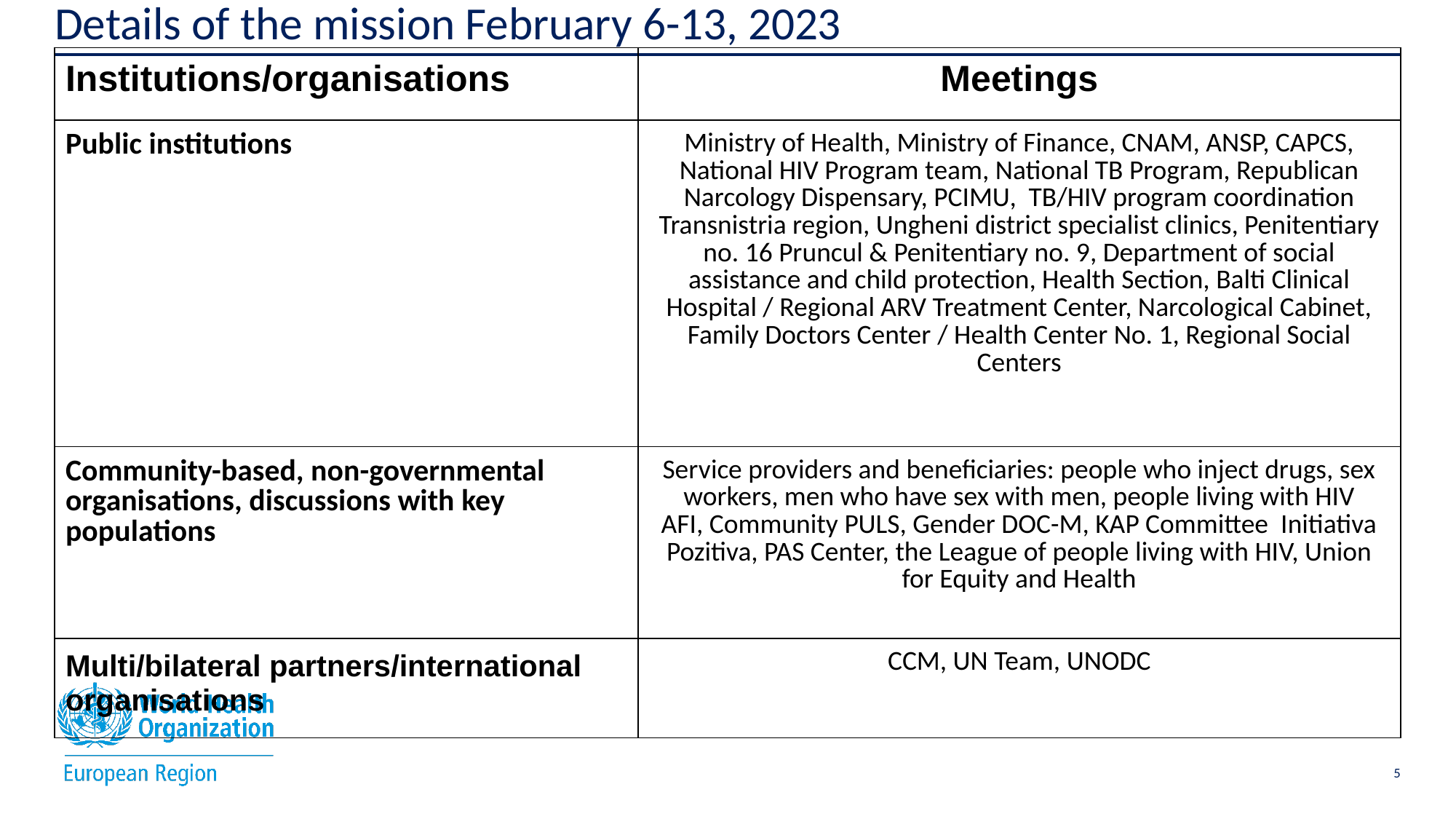

# Details of the mission February 6-13, 2023
| Institutions/organisations | Meetings |
| --- | --- |
| Public institutions | Ministry of Health, Ministry of Finance, CNAM, ANSP, CAPCS, National HIV Program team, National TB Program, Republican Narcology Dispensary, PCIMU, TB/HIV program coordination Transnistria region, Ungheni district specialist clinics, Penitentiary no. 16 Pruncul & Penitentiary no. 9, Department of social assistance and child protection, Health Section, Balti Clinical Hospital / Regional ARV Treatment Center, Narcological Cabinet, Family Doctors Center / Health Center No. 1, Regional Social Centers |
| Community-based, non-governmental organisations, discussions with key populations | Service providers and beneficiaries: people who inject drugs, sex workers, men who have sex with men, people living with HIV AFI, Community PULS, Gender DOC-M, KAP Committee Initiativa Pozitiva, PAS Center, the League of people living with HIV, Union for Equity and Health |
| Multi/bilateral partners/international organisations | CCM, UN Team, UNODC |
5